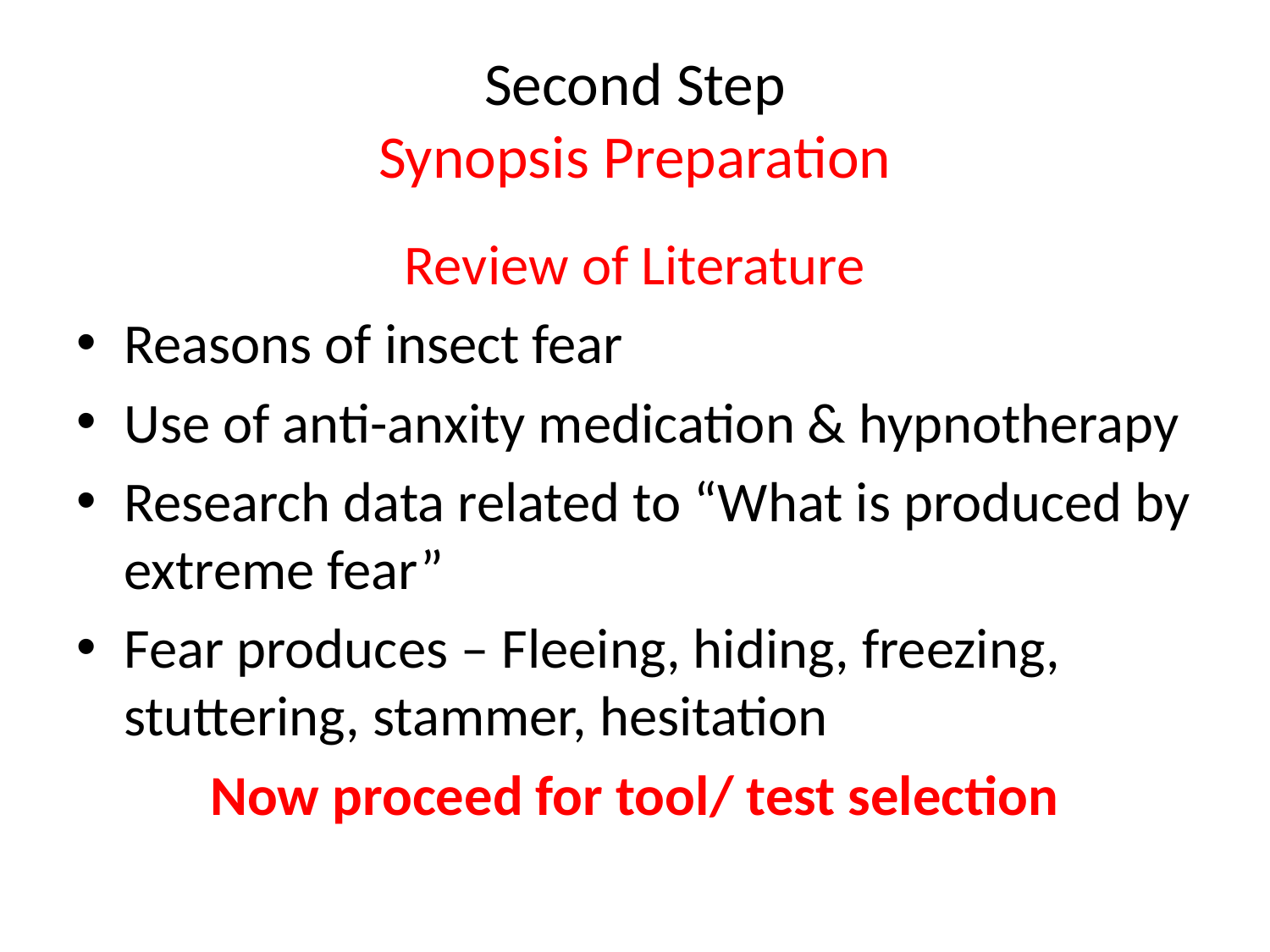

# Second Step Synopsis Preparation
Review of Literature
Reasons of insect fear
Use of anti-anxity medication & hypnotherapy
Research data related to “What is produced by extreme fear”
Fear produces – Fleeing, hiding, freezing, stuttering, stammer, hesitation
Now proceed for tool/ test selection